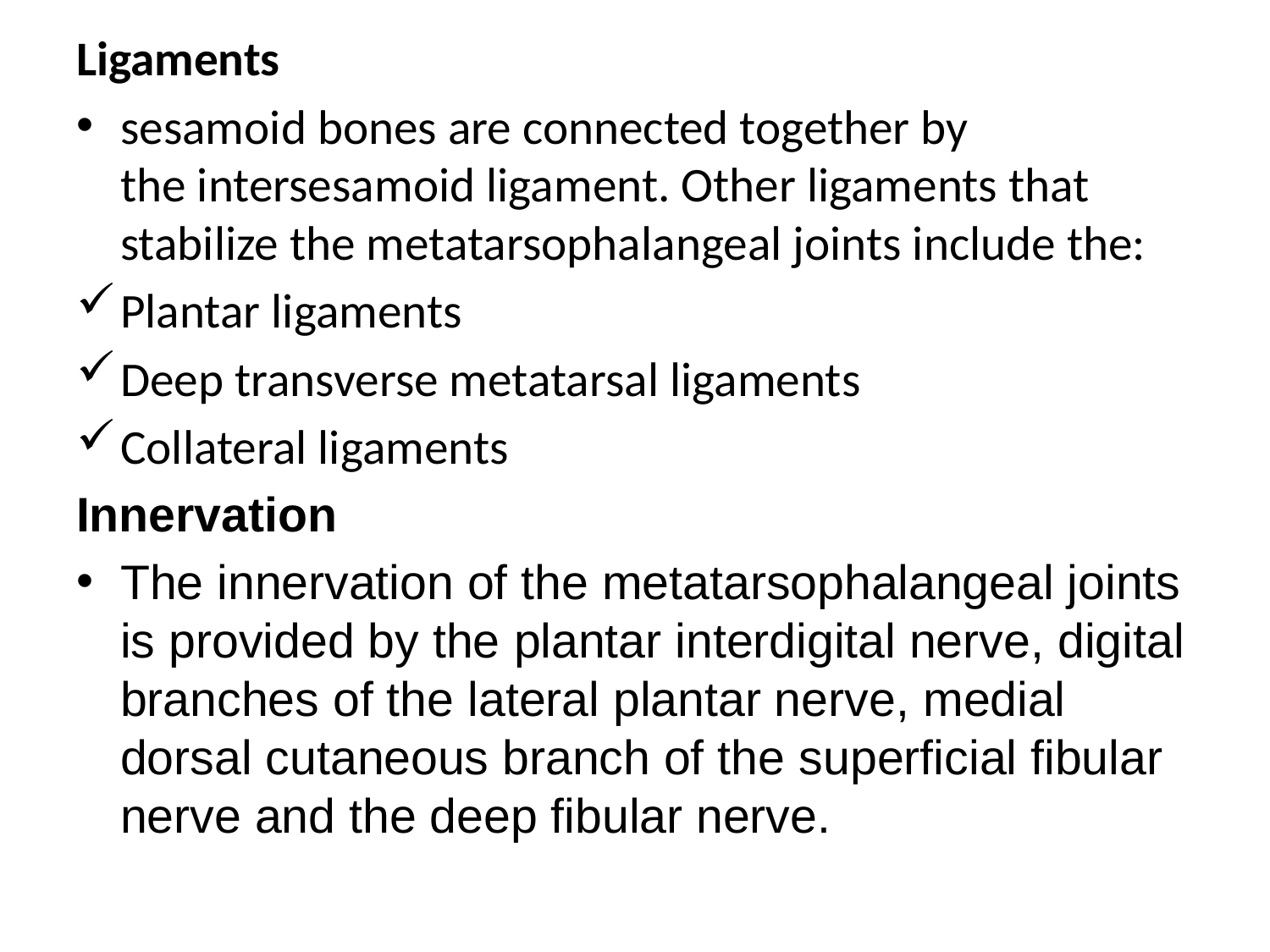

Ligaments
sesamoid bones are connected together by the intersesamoid ligament. Other ligaments that stabilize the metatarsophalangeal joints include the:
Plantar ligaments
Deep transverse metatarsal ligaments
Collateral ligaments
Innervation
The innervation of the metatarsophalangeal joints is provided by the plantar interdigital nerve, digital branches of the lateral plantar nerve, medial dorsal cutaneous branch of the superficial fibular nerve and the deep fibular nerve.